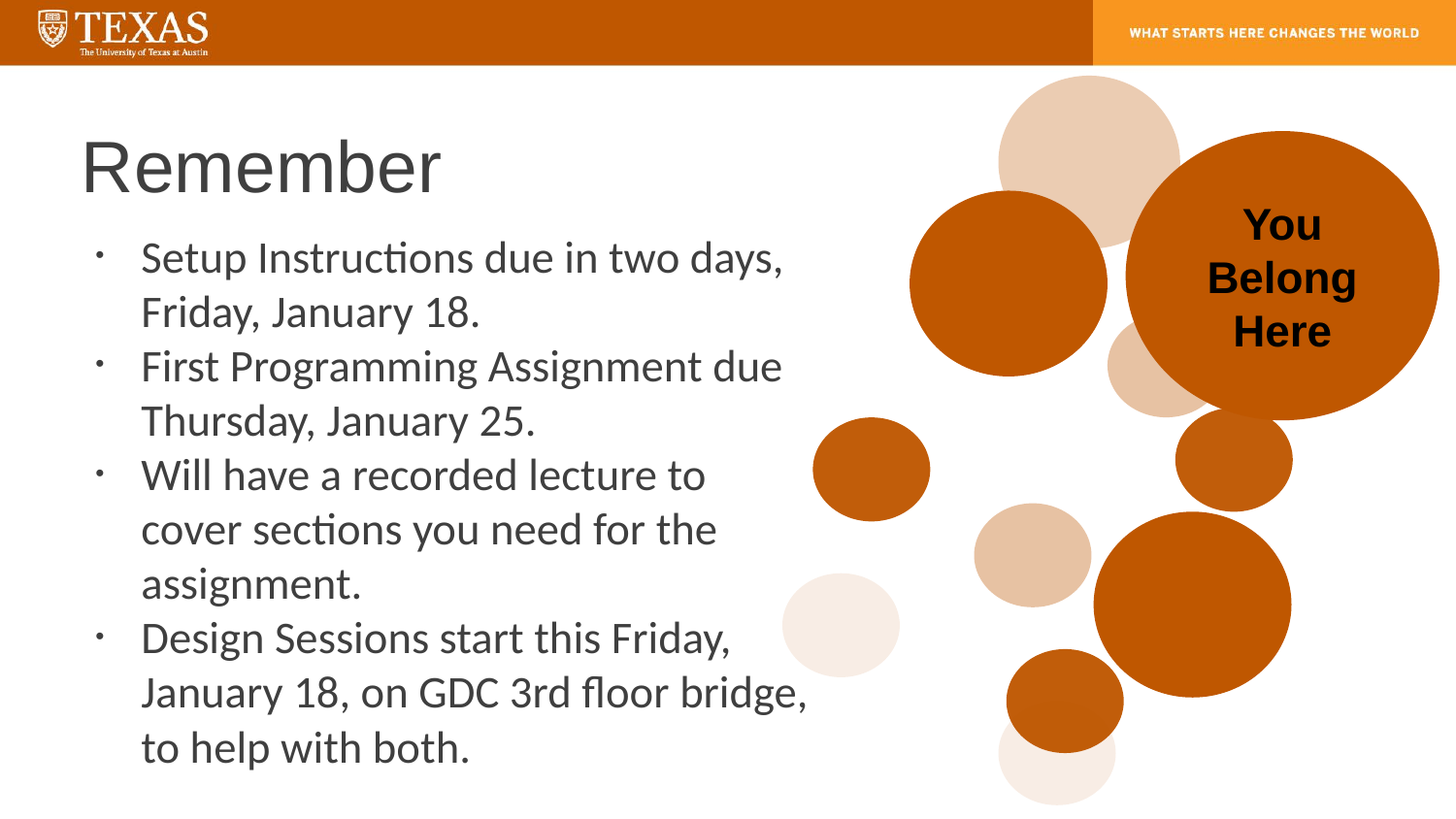

You Belong Here

# Remember
Setup Instructions due in two days, Friday, January 18.
First Programming Assignment due Thursday, January 25.
Will have a recorded lecture to cover sections you need for the assignment.
Design Sessions start this Friday, January 18, on GDC 3rd floor bridge, to help with both.